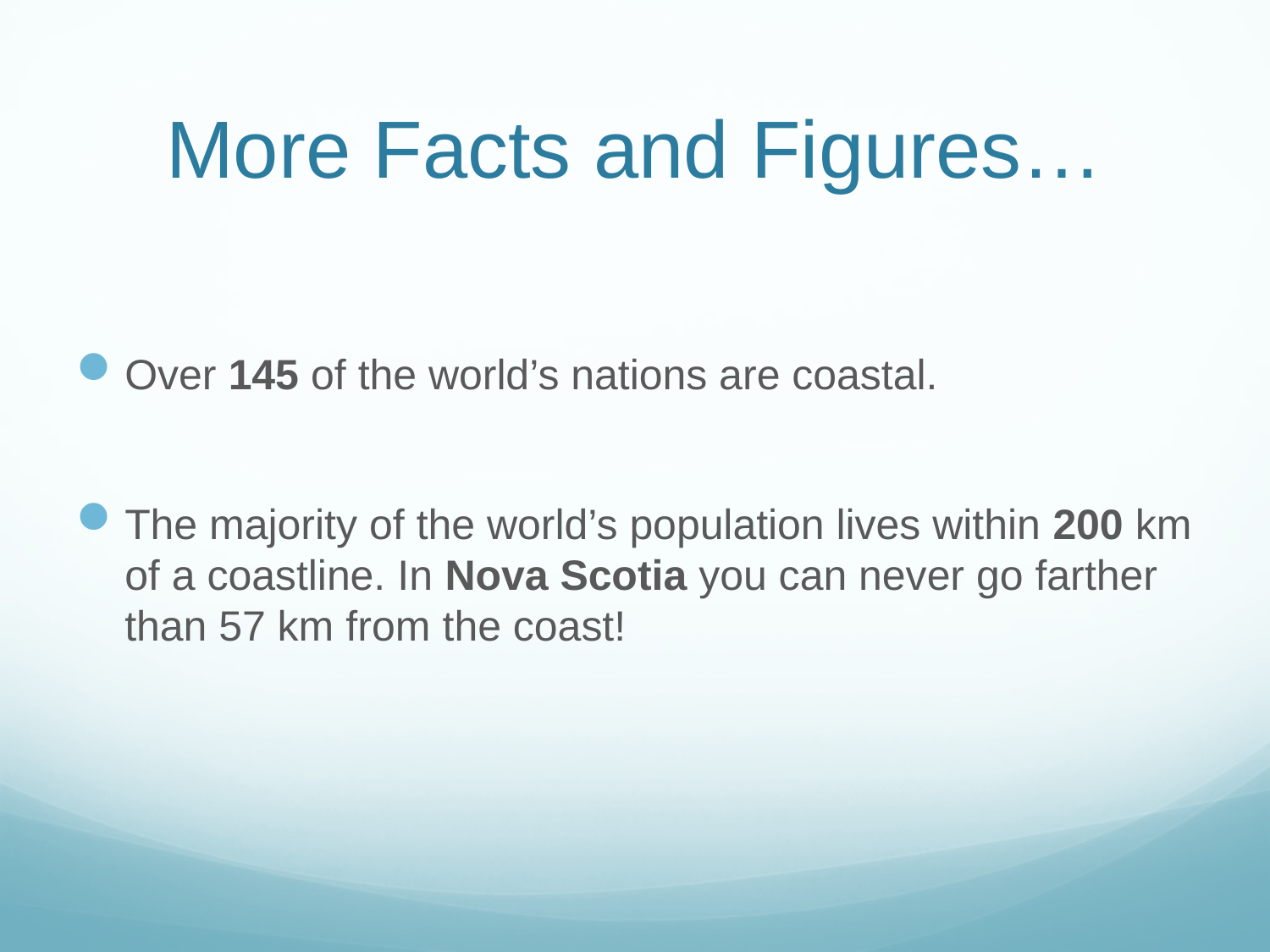

# More Facts and Figures…
Over 145 of the world’s nations are coastal.
The majority of the world’s population lives within 200 km of a coastline. In Nova Scotia you can never go farther than 57 km from the coast!